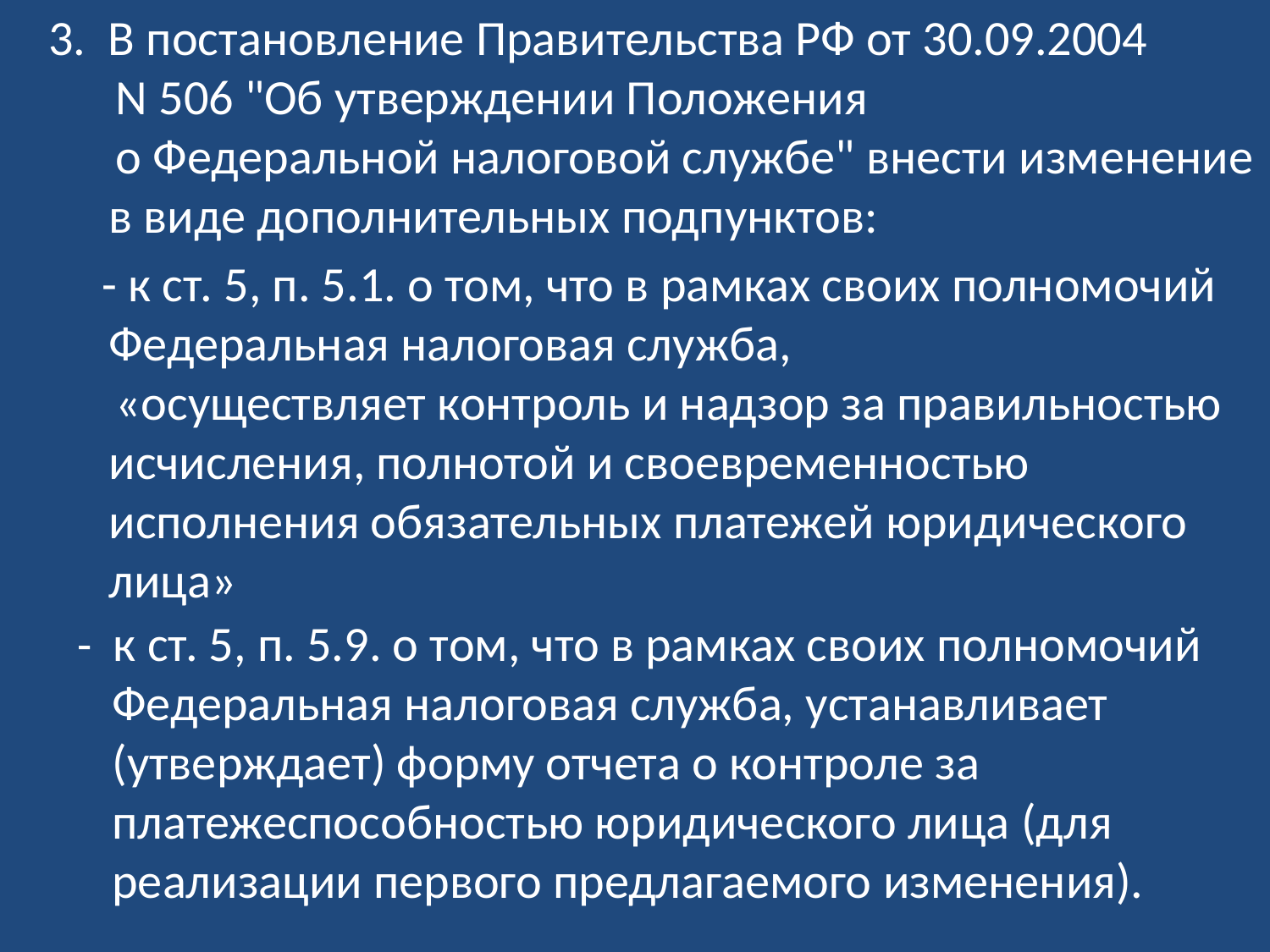

3.  В постановление Правительства РФ от 30.09.2004
       N 506 "Об утверждении Положения
       о Федеральной налоговой службе" внести изменение в виде дополнительных подпунктов:
      - к ст. 5, п. 5.1. о том, что в рамках своих полномочий Федеральная налоговая служба,
       «осуществляет контроль и надзор за правильностью исчисления, полнотой и своевременностью исполнения обязательных платежей юридического лица»
      -  к ст. 5, п. 5.9. о том, что в рамках своих полномочий Федеральная налоговая служба, устанавливает (утверждает) форму отчета о контроле за платежеспособностью юридического лица (для реализации первого предлагаемого изменения).

16